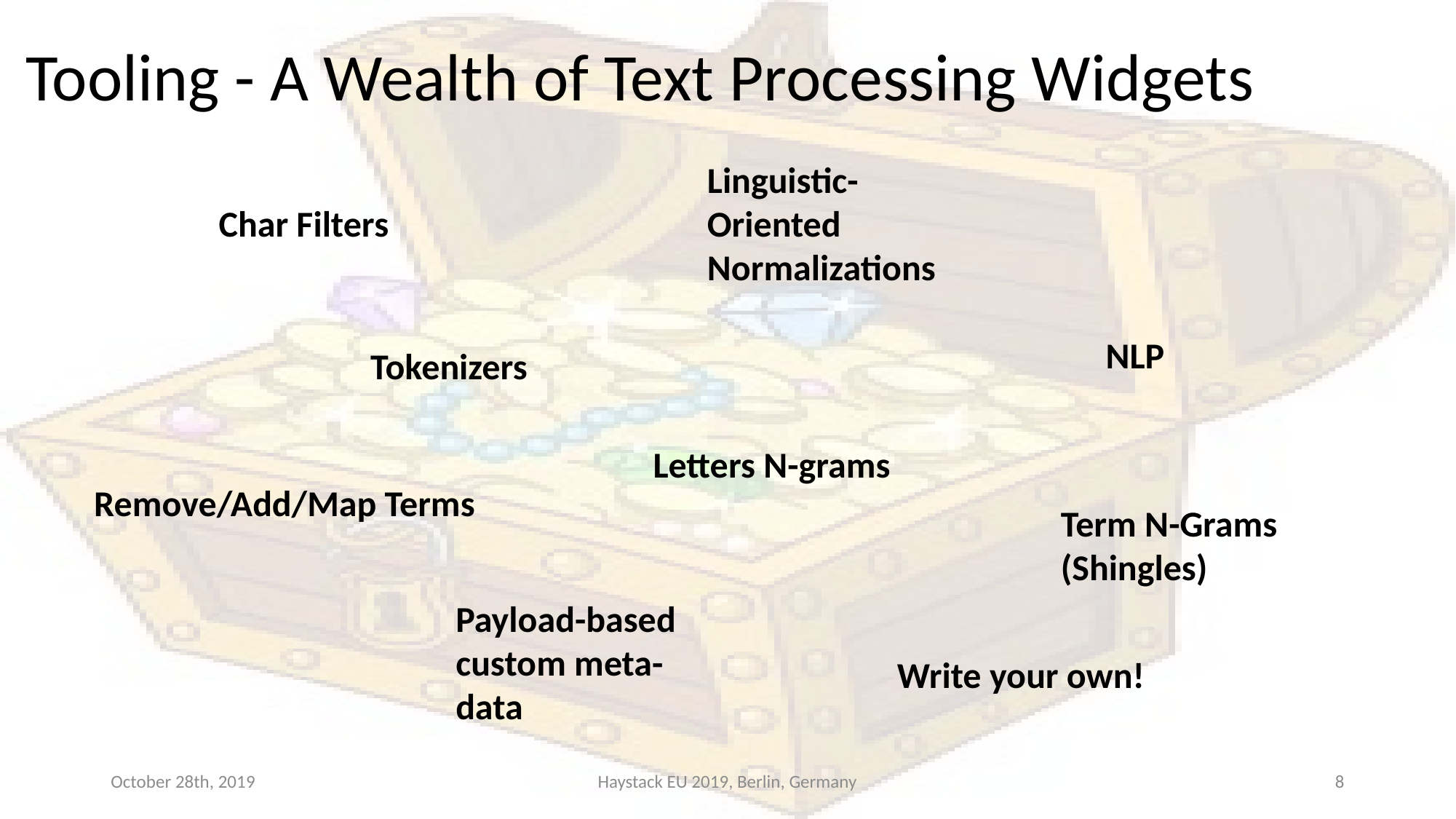

# Tooling - A Wealth of Text Processing Widgets
Linguistic-Oriented Normalizations
Char Filters
NLP
Tokenizers
Letters N-grams
Remove/Add/Map Terms
Term N-Grams (Shingles)
Payload-based custom meta-data
Write your own!
October 28th, 2019
Haystack EU 2019, Berlin, Germany
8